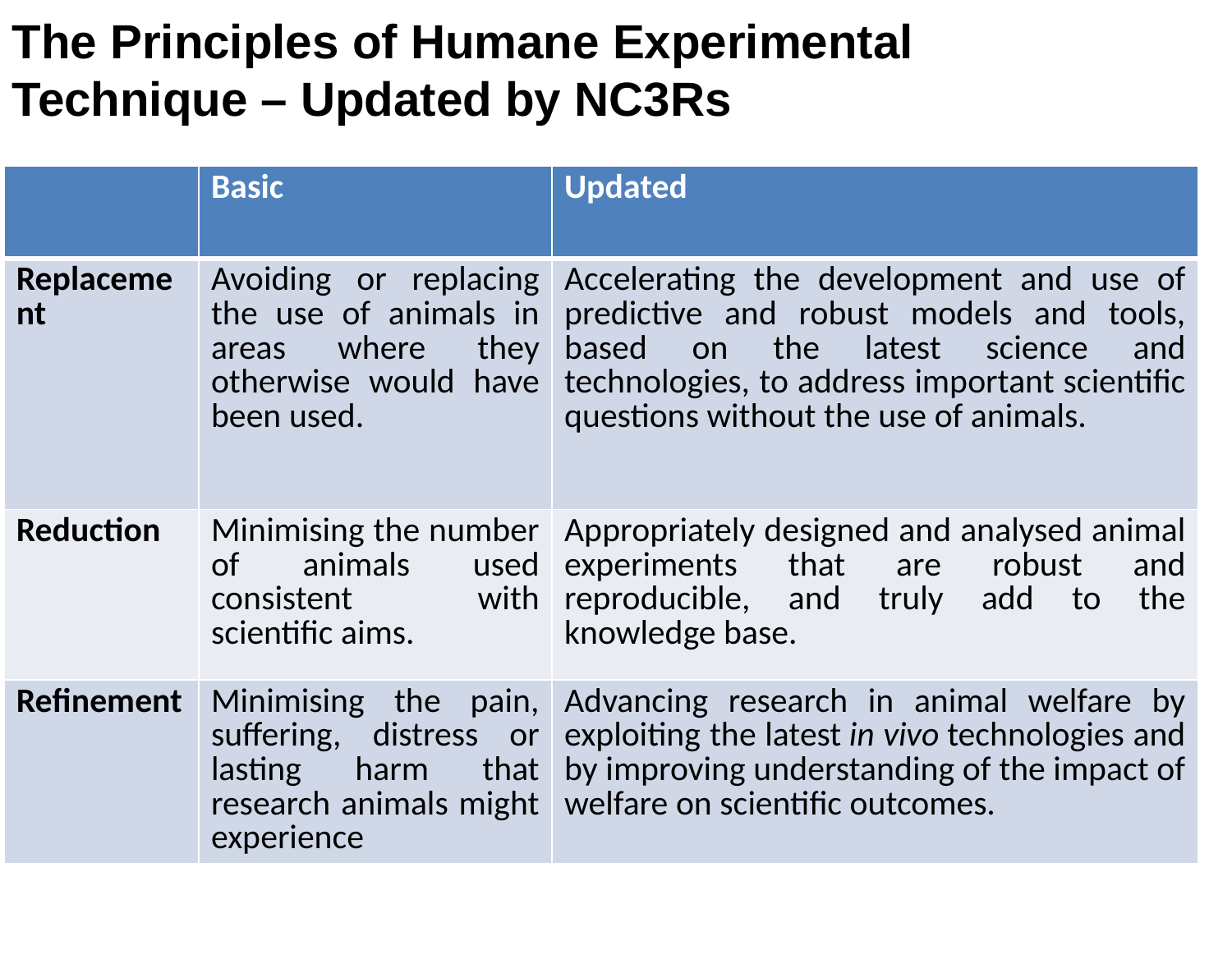

The Principles of Humane Experimental Technique – Updated by NC3Rs
|  | Basic | Updated |
| --- | --- | --- |
| Replacement | Avoiding or replacing the use of animals in areas where they otherwise would have been used. | Accelerating the development and use of predictive and robust models and tools, based on the latest science and technologies, to address important scientific questions without the use of animals. |
| Reduction | Minimising the number of animals used consistent with scientific aims. | Appropriately designed and analysed animal experiments that are robust and reproducible, and truly add to the knowledge base. |
| Refinement | Minimising the pain, suffering, distress or lasting harm that research animals might experience | Advancing research in animal welfare by exploiting the latest in vivo technologies and by improving understanding of the impact of welfare on scientific outcomes. |